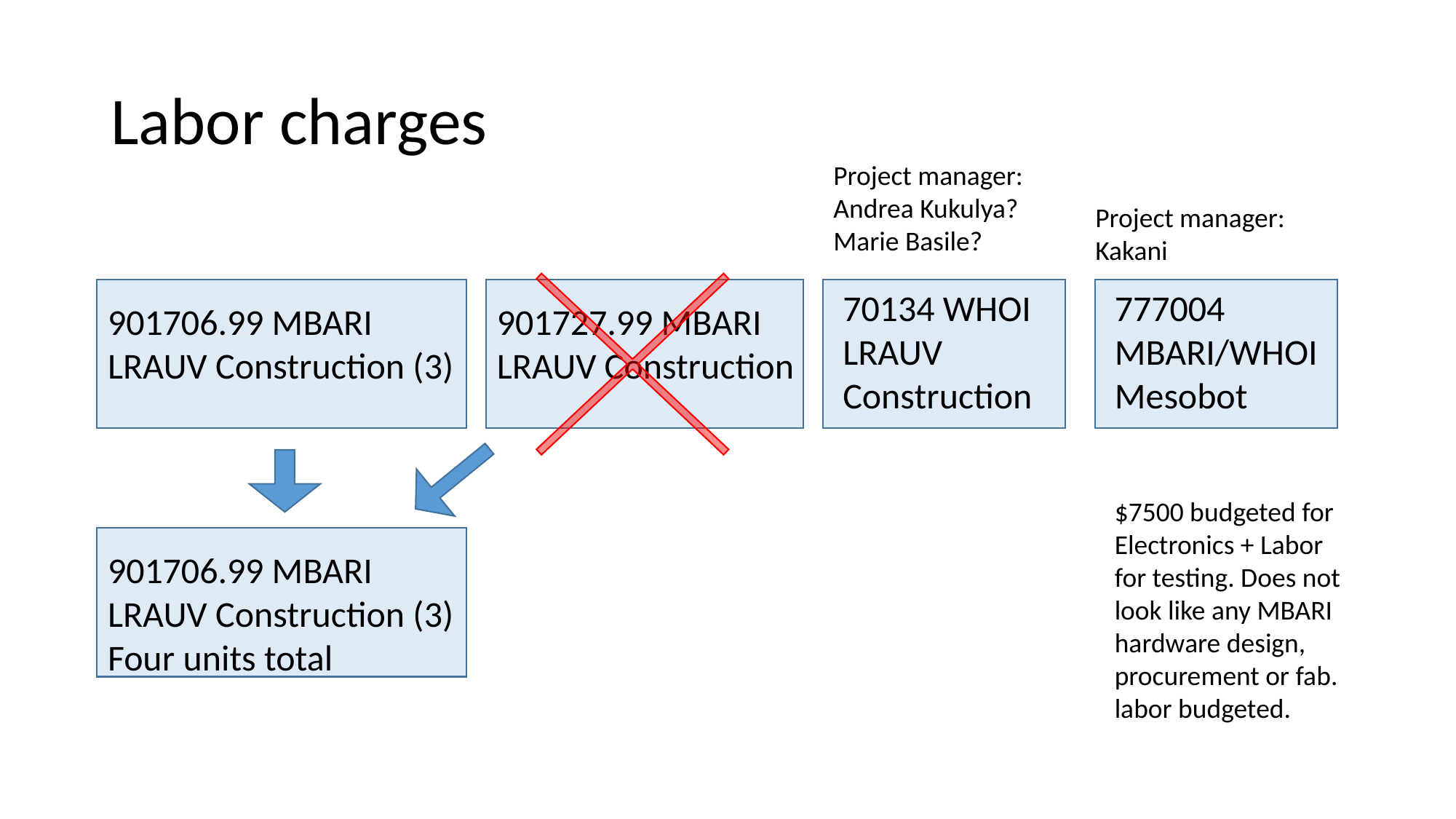

# Labor charges
Project manager:
Andrea Kukulya?
Marie Basile?

Project manager: Kakani

70134 WHOI
LRAUV Construction

777004 MBARI/WHOI
Mesobot

901706.99 MBARI
LRAUV Construction (3)

901727.99 MBARI
LRAUV Construction

$7500 budgeted for Electronics + Labor for testing. Does not look like any MBARI hardware design, procurement or fab. labor budgeted.

901706.99 MBARI
LRAUV Construction (3)
Four units total